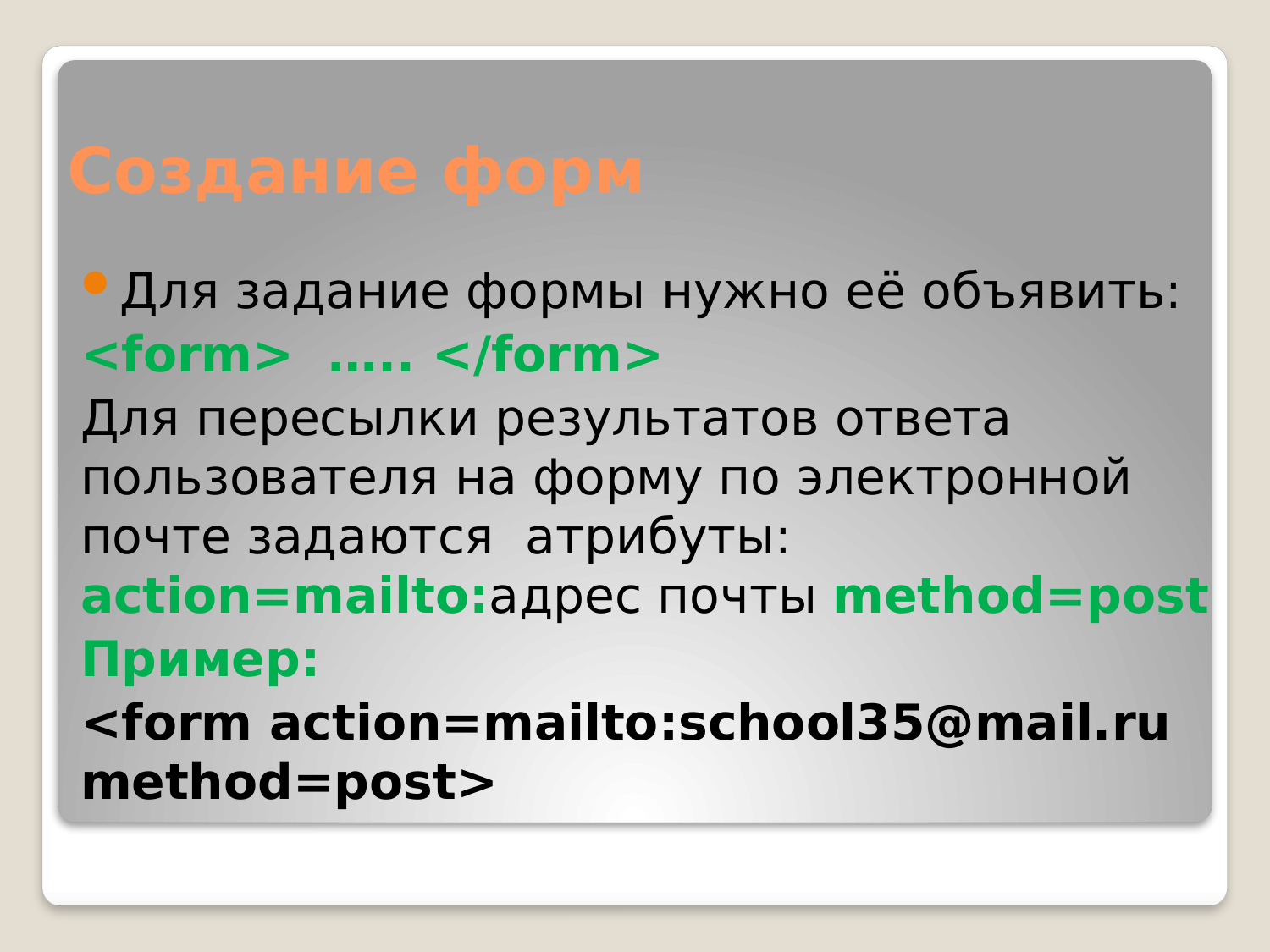

# Создание форм
Для задание формы нужно её объявить:
<form>  ….. </form>
Для пересылки результатов ответа пользователя на форму по электронной почте задаются  атрибуты: action=mailto:адрес почты method=post
Пример:
<form action=mailto:school35@mail.ru method=post>